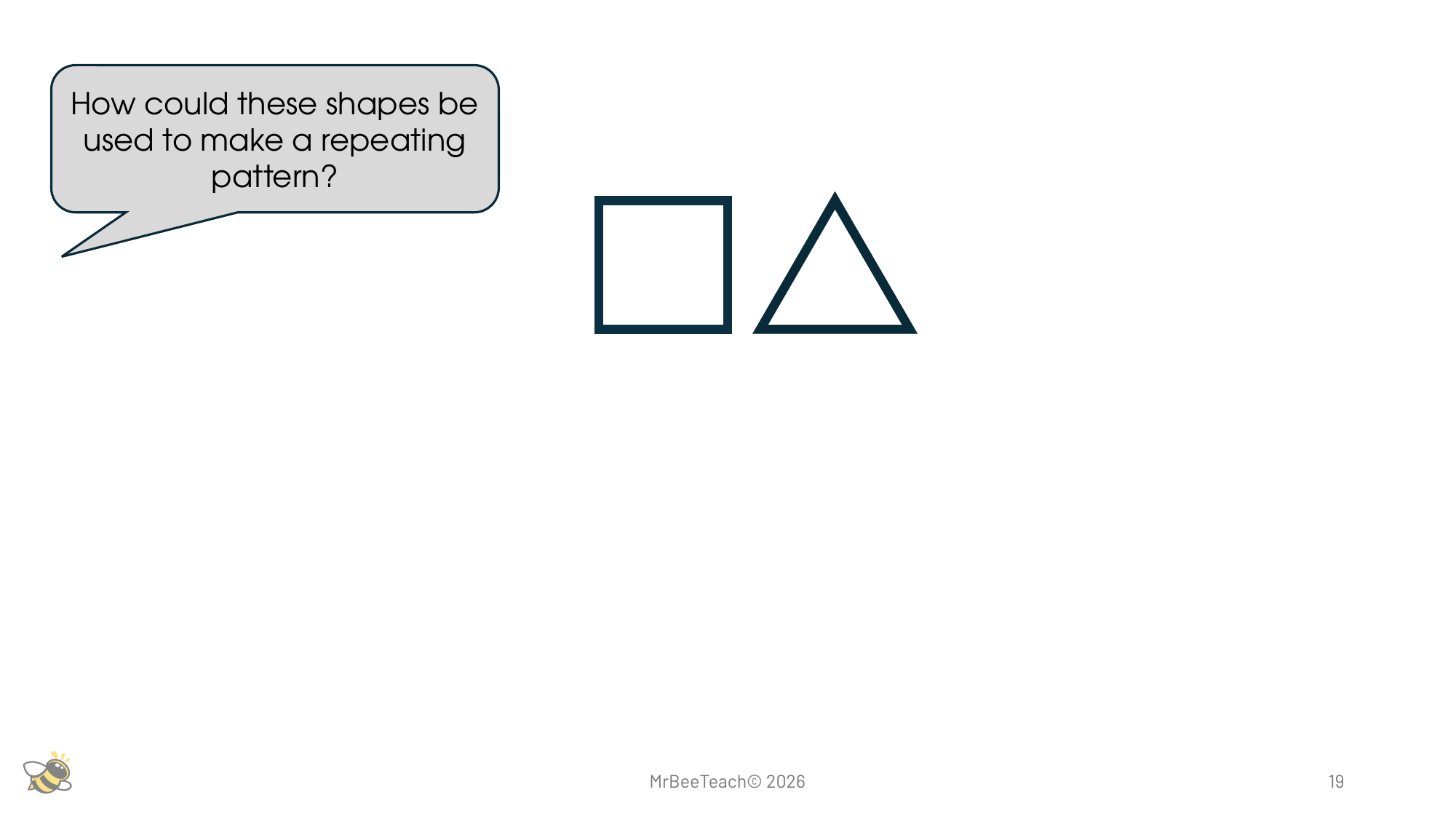

How could these shapes be used to make a repeating pattern?

MrBeeTeach© 2026
19